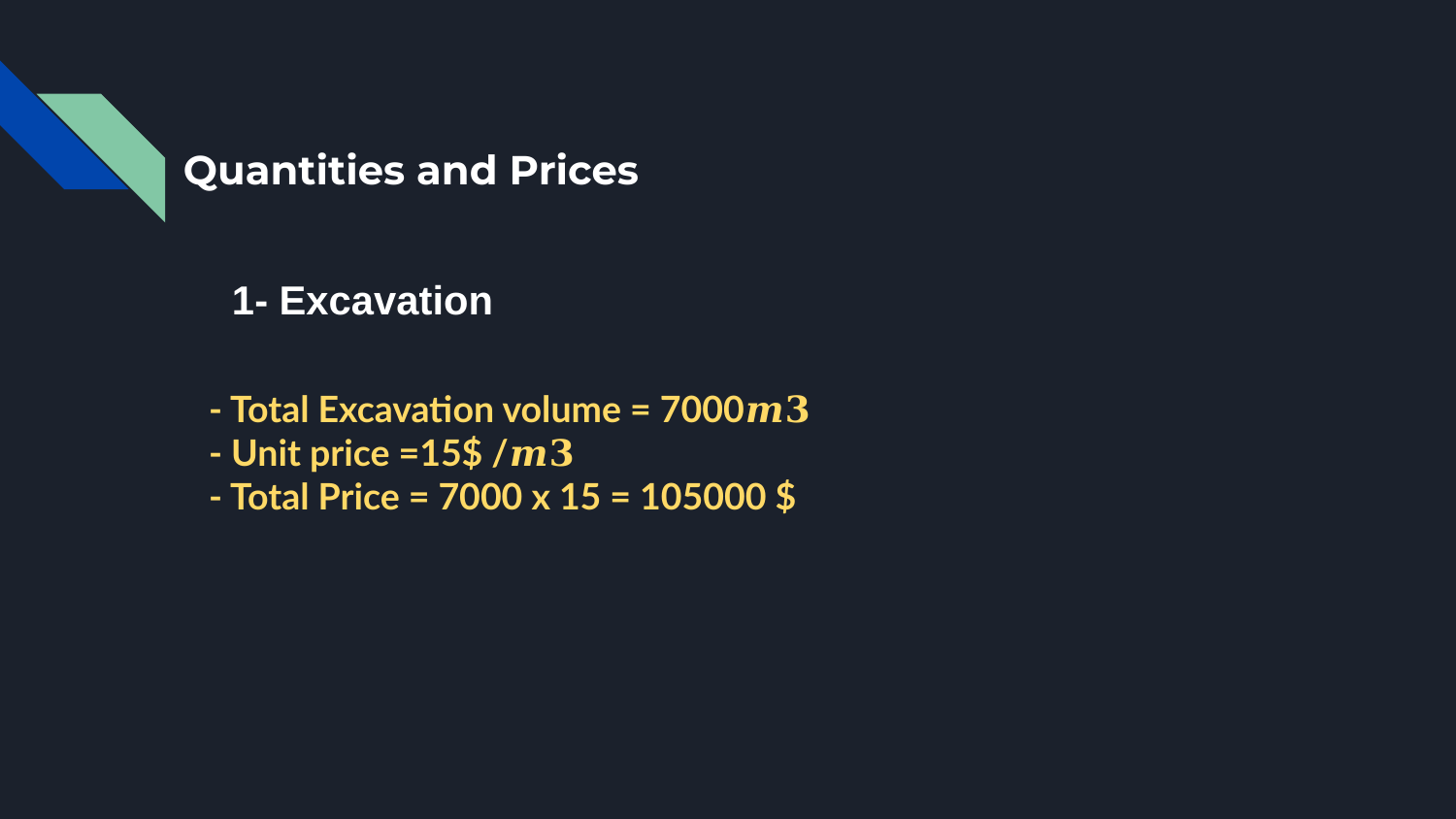

# Quantities and Prices
 1- Excavation
- Total Excavation volume = 7000𝒎𝟑
- Unit price =15$ /𝒎𝟑
- Total Price = 7000 x 15 = 105000 $